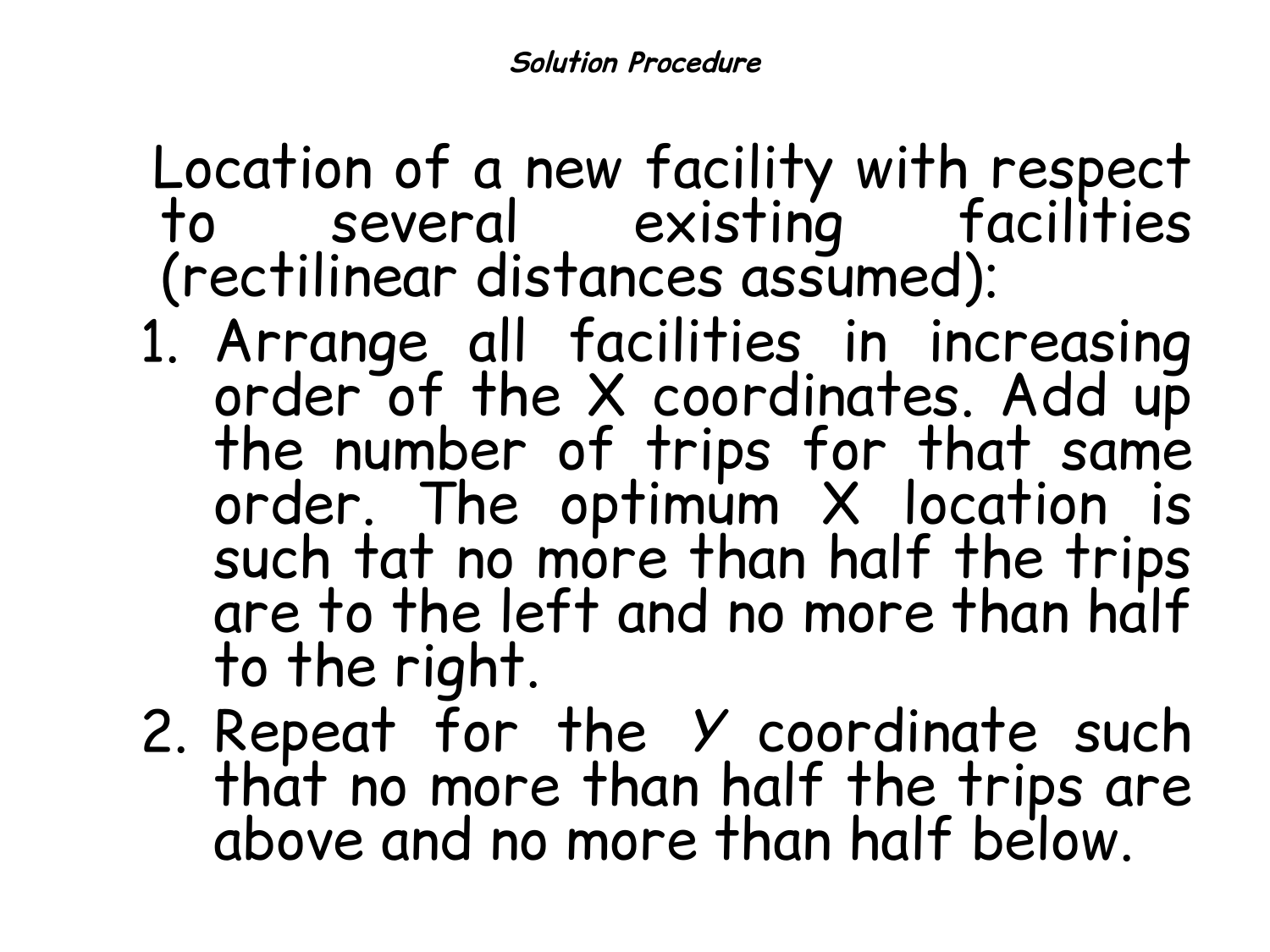

# Solution Procedure
    Location of a new facility with respect to several existing facilities (rectilinear distances assumed):
Arrange all facilities in increasing order of the X coordinates. Add up the number of trips for that same order. The optimum X location is such tat no more than half the trips are to the left and no more than half to the right.
Repeat for the Y coordinate such that no more than half the trips are above and no more than half below.